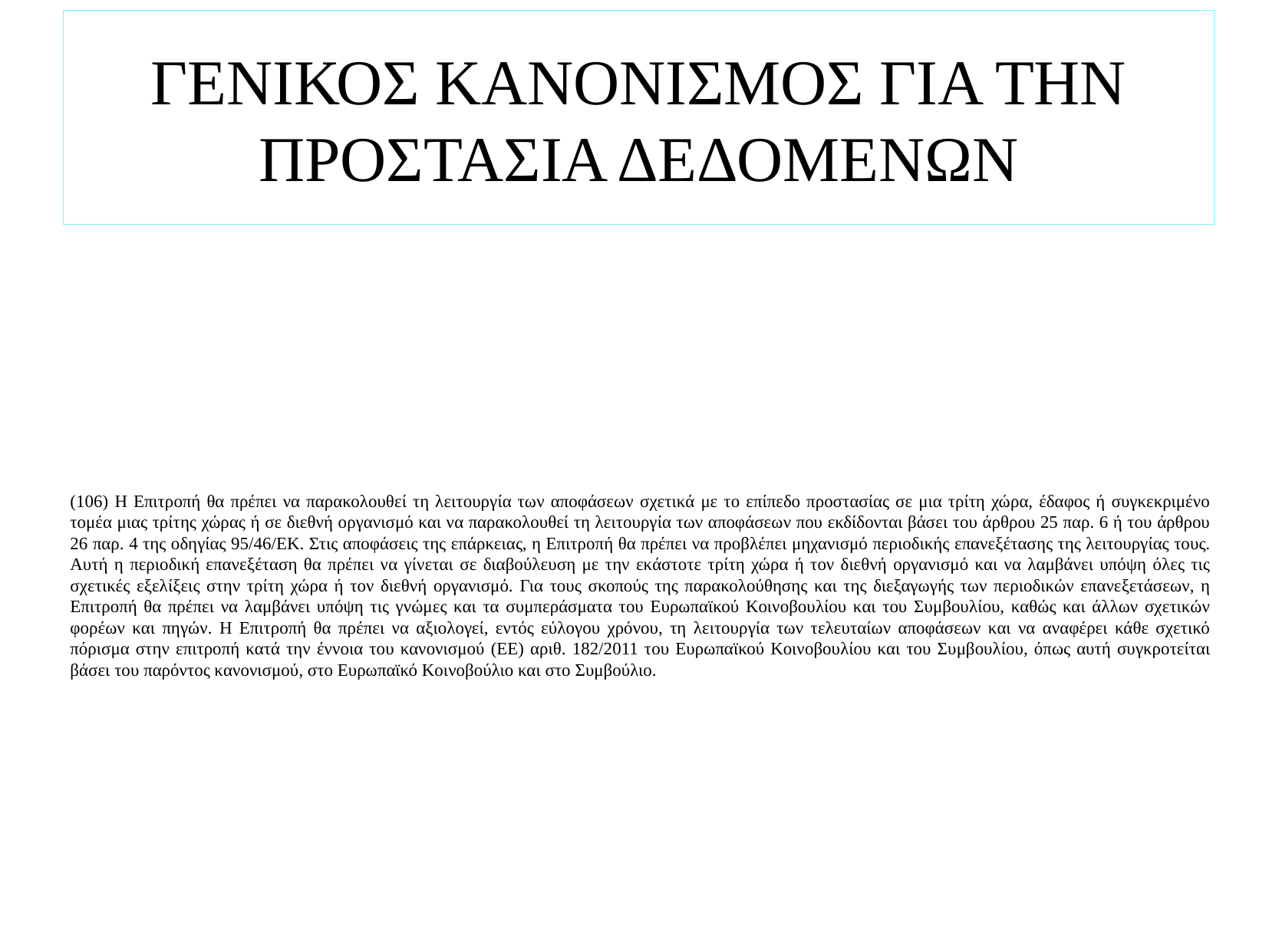

# ΓΕΝΙΚΟΣ ΚΑΝΟΝΙΣΜΟΣ ΓΙΑ ΤΗΝ ΠΡΟΣΤΑΣΙΑ ΔΕΔΟΜΕΝΩΝ
(106) Η Επιτροπή θα πρέπει να παρακολουθεί τη λειτουργία των αποφάσεων σχετικά με το επίπεδο προστασίας σε μια τρίτη χώρα, έδαφος ή συγκεκριμένο τομέα μιας τρίτης χώρας ή σε διεθνή οργανισμό και να παρακολουθεί τη λειτουργία των αποφάσεων που εκδίδονται βάσει του άρθρου 25 παρ. 6 ή του άρθρου 26 παρ. 4 της οδηγίας 95/46/ΕΚ. Στις αποφάσεις της επάρκειας, η Επιτροπή θα πρέπει να προβλέπει μηχανισμό περιοδικής επανεξέτασης της λειτουργίας τους. Αυτή η περιοδική επανεξέταση θα πρέπει να γίνεται σε διαβούλευση με την εκάστοτε τρίτη χώρα ή τον διεθνή οργανισμό και να λαμβάνει υπόψη όλες τις σχετικές εξελίξεις στην τρίτη χώρα ή τον διεθνή οργανισμό. Για τους σκοπούς της παρακολούθησης και της διεξαγωγής των περιοδικών επανεξετάσεων, η Επιτροπή θα πρέπει να λαμβάνει υπόψη τις γνώμες και τα συμπεράσματα του Ευρωπαϊκού Κοινοβουλίου και του Συμβουλίου, καθώς και άλλων σχετικών φορέων και πηγών. Η Επιτροπή θα πρέπει να αξιολογεί, εντός εύλογου χρόνου, τη λειτουργία των τελευταίων αποφάσεων και να αναφέρει κάθε σχετικό πόρισμα στην επιτροπή κατά την έννοια του κανονισμού (ΕΕ) αριθ. 182/2011 του Ευρωπαϊκού Κοινοβουλίου και του Συμβουλίου, όπως αυτή συγκροτείται βάσει του παρόντος κανονισμού, στο Ευρωπαϊκό Κοινοβούλιο και στο Συμβούλιο.